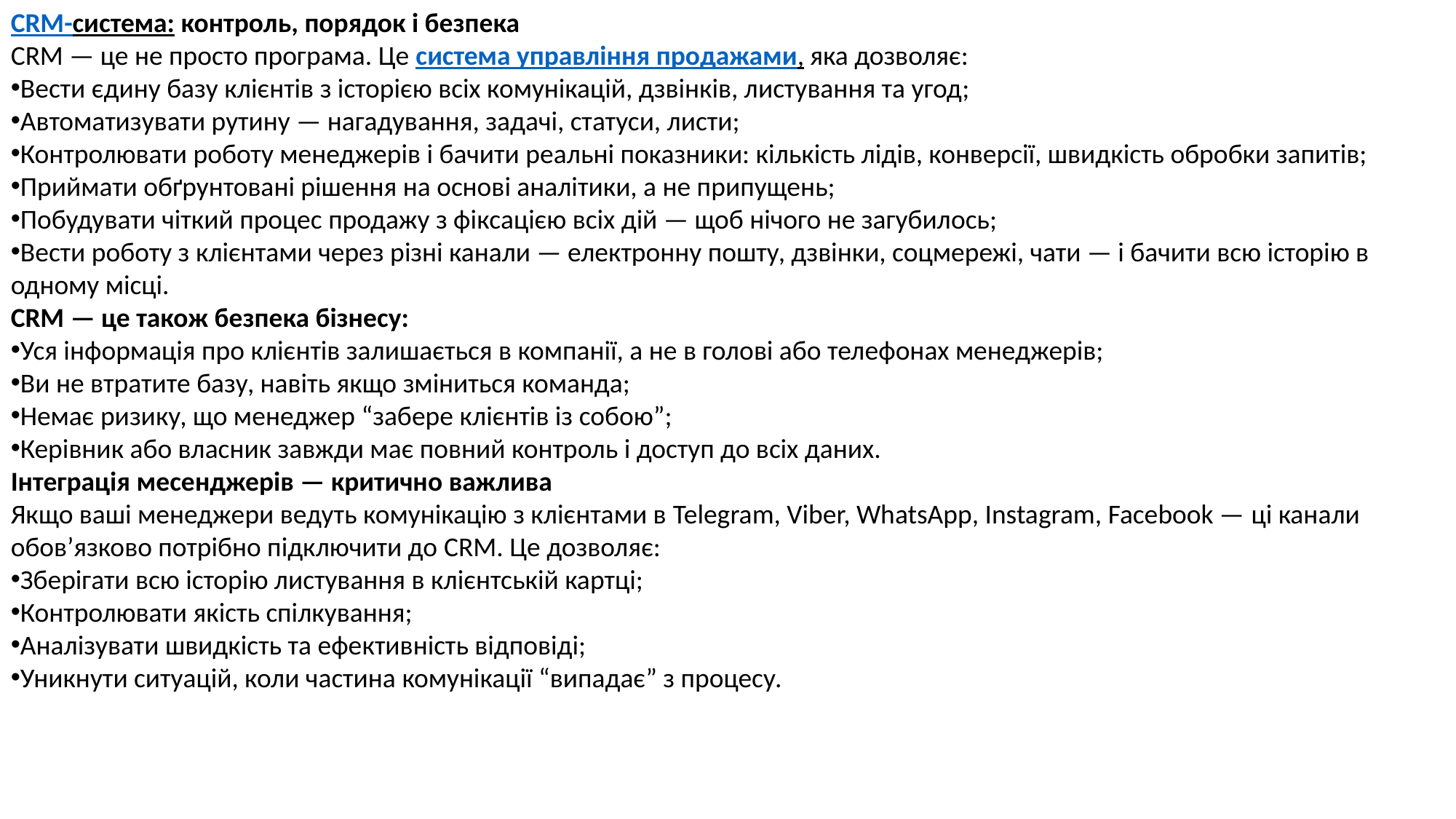

CRM-система: контроль, порядок і безпека
CRM — це не просто програма. Це система управління продажами, яка дозволяє:
Вести єдину базу клієнтів з історією всіх комунікацій, дзвінків, листування та угод;
Автоматизувати рутину — нагадування, задачі, статуси, листи;
Контролювати роботу менеджерів і бачити реальні показники: кількість лідів, конверсії, швидкість обробки запитів;
Приймати обґрунтовані рішення на основі аналітики, а не припущень;
Побудувати чіткий процес продажу з фіксацією всіх дій — щоб нічого не загубилось;
Вести роботу з клієнтами через різні канали — електронну пошту, дзвінки, соцмережі, чати — і бачити всю історію в одному місці.
CRM — це також безпека бізнесу:
Уся інформація про клієнтів залишається в компанії, а не в голові або телефонах менеджерів;
Ви не втратите базу, навіть якщо зміниться команда;
Немає ризику, що менеджер “забере клієнтів із собою”;
Керівник або власник завжди має повний контроль і доступ до всіх даних.
Інтеграція месенджерів — критично важлива
Якщо ваші менеджери ведуть комунікацію з клієнтами в Telegram, Viber, WhatsApp, Instagram, Facebook — ці канали обов’язково потрібно підключити до CRM. Це дозволяє:
Зберігати всю історію листування в клієнтській картці;
Контролювати якість спілкування;
Аналізувати швидкість та ефективність відповіді;
Уникнути ситуацій, коли частина комунікації “випадає” з процесу.